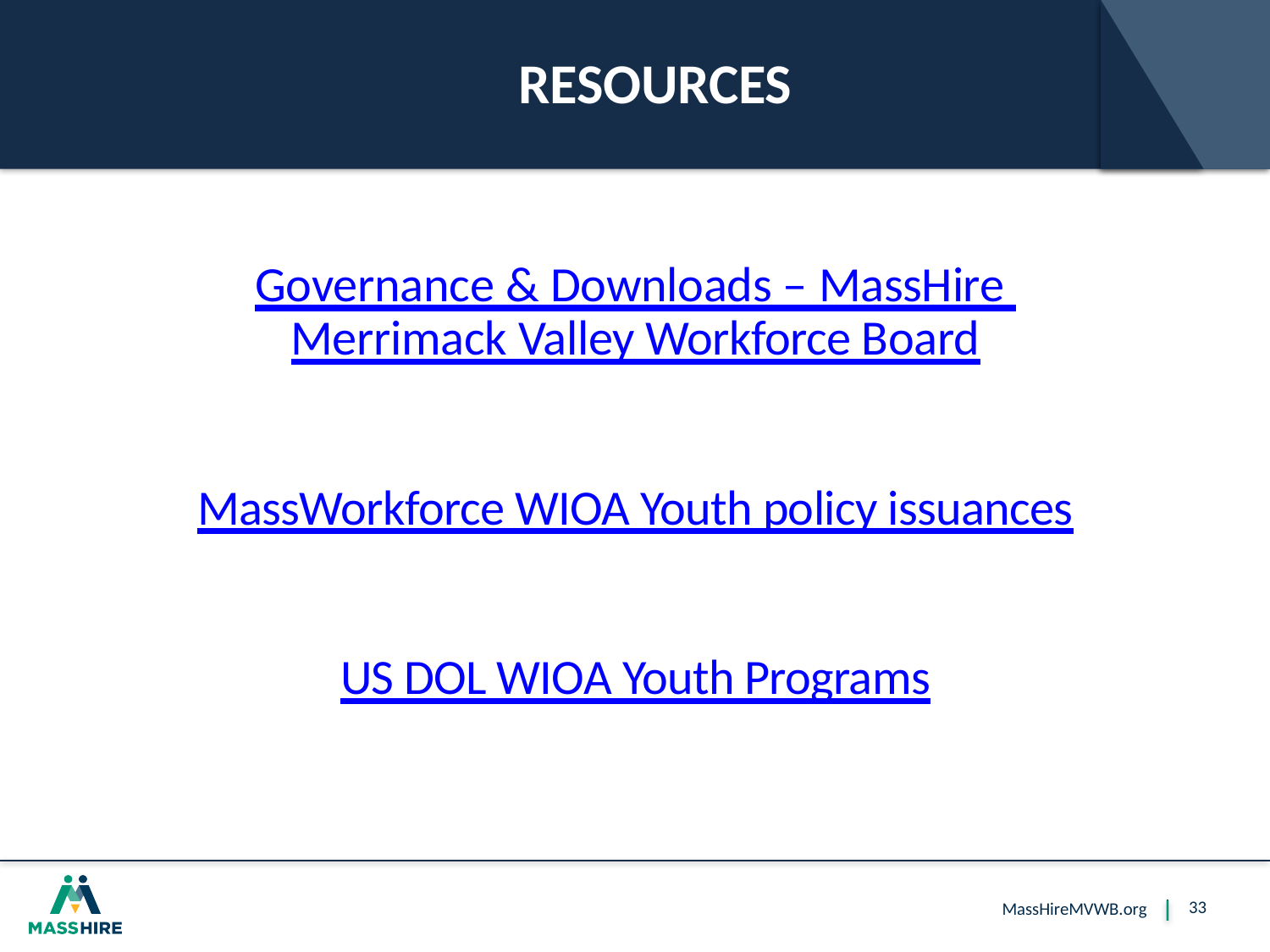

# RESOURCES
Governance & Downloads – MassHire Merrimack Valley Workforce Board

MassWorkforce WIOA Youth policy issuances

US DOL WIOA Youth Programs

33